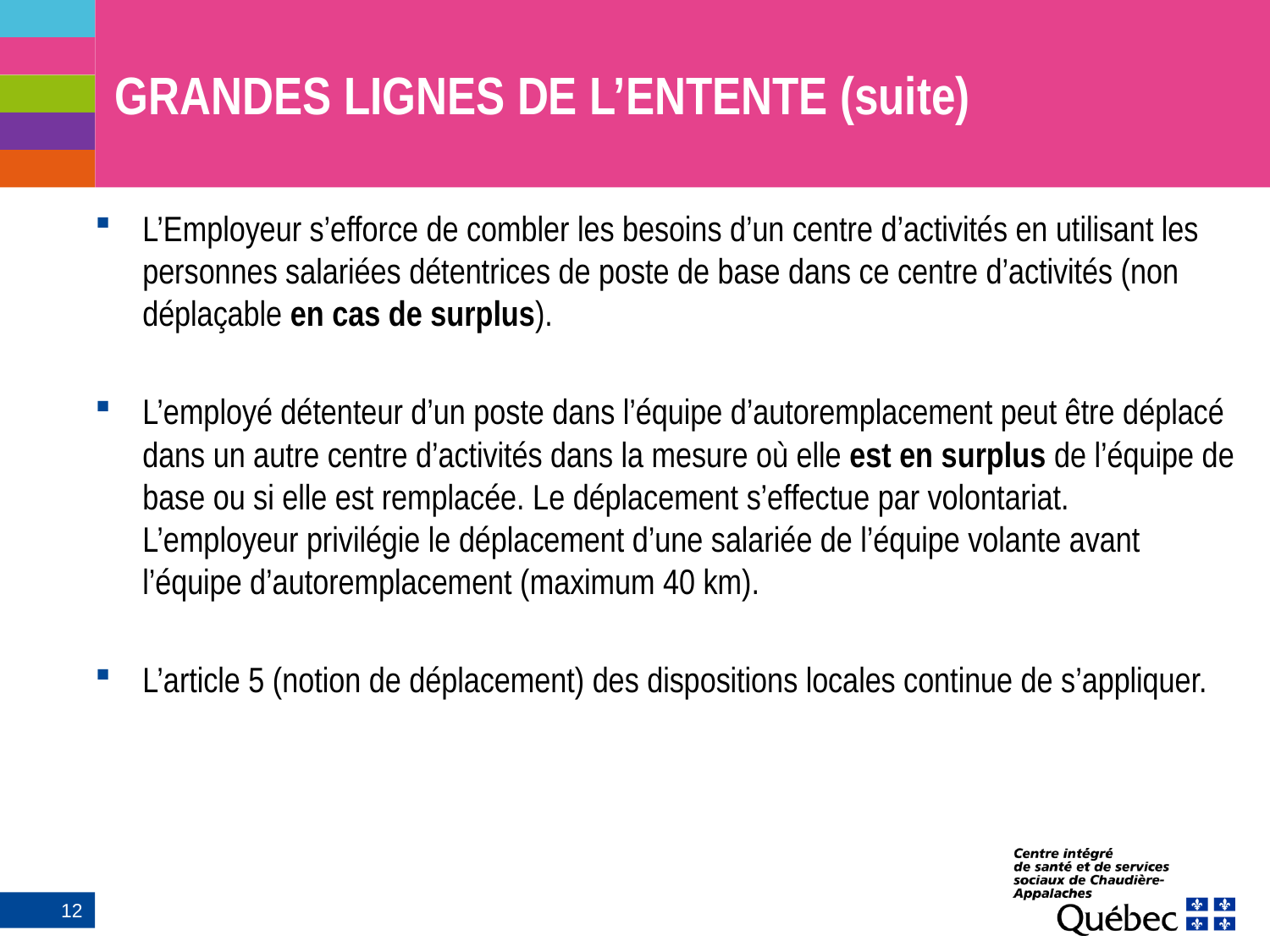

# GRANDES LIGNES DE L’ENTENTE (suite)
L’Employeur s’efforce de combler les besoins d’un centre d’activités en utilisant les personnes salariées détentrices de poste de base dans ce centre d’activités (non déplaçable en cas de surplus).

L’employé détenteur d’un poste dans l’équipe d’autoremplacement peut être déplacé dans un autre centre d’activités dans la mesure où elle est en surplus de l’équipe de base ou si elle est remplacée. Le déplacement s’effectue par volontariat.  L’employeur privilégie le déplacement d’une salariée de l’équipe volante avant l’équipe d’autoremplacement (maximum 40 km).

L’article 5 (notion de déplacement) des dispositions locales continue de s’appliquer.